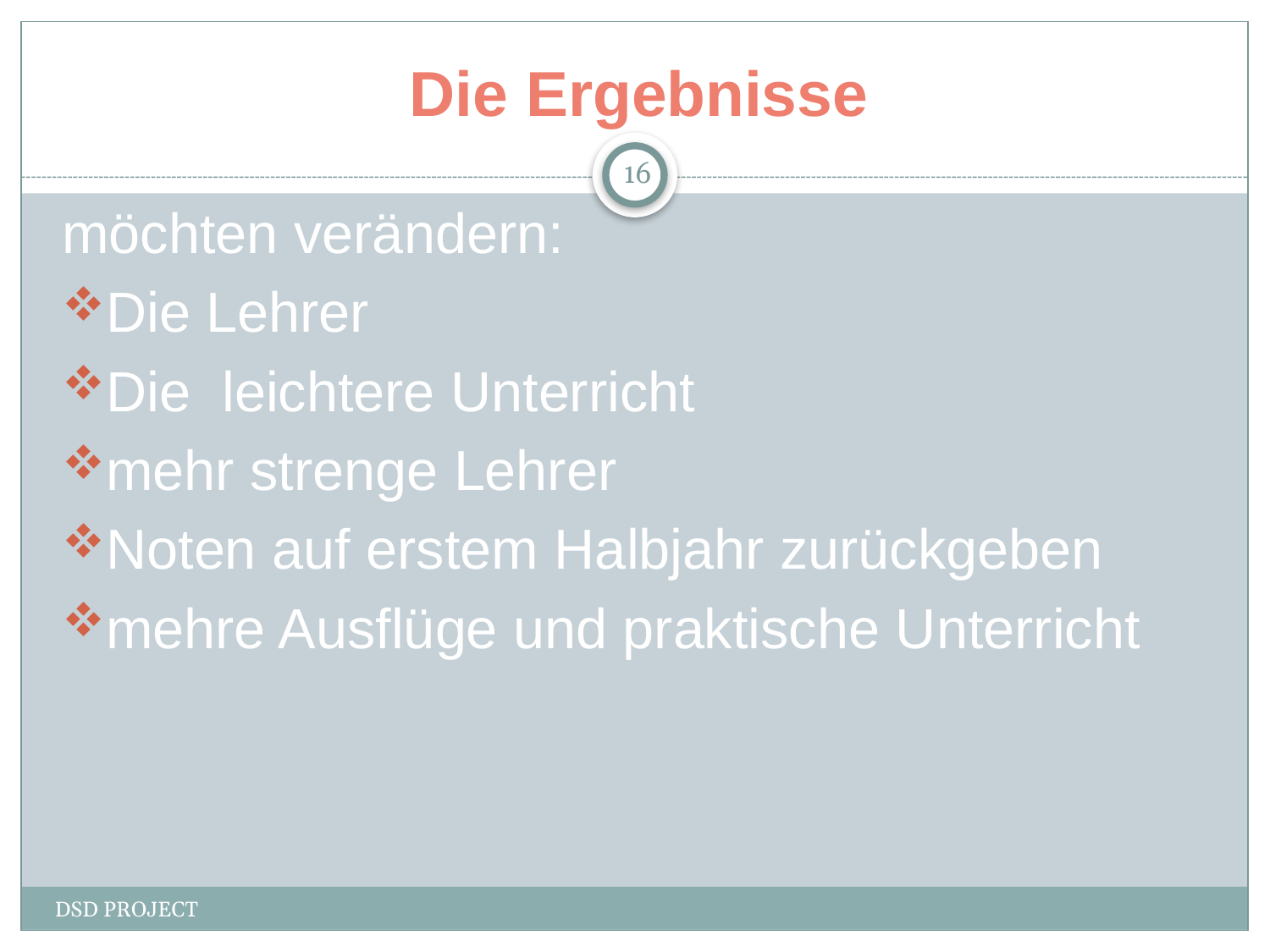

# Die Ergebnisse
16
möchten verändern:
Die Lehrer
Die  leichtere Unterricht
mehr strenge Lehrer
Noten auf erstem Halbjahr zurückgeben
mehre Ausflüge und praktische Unterricht

DSD PROJECT